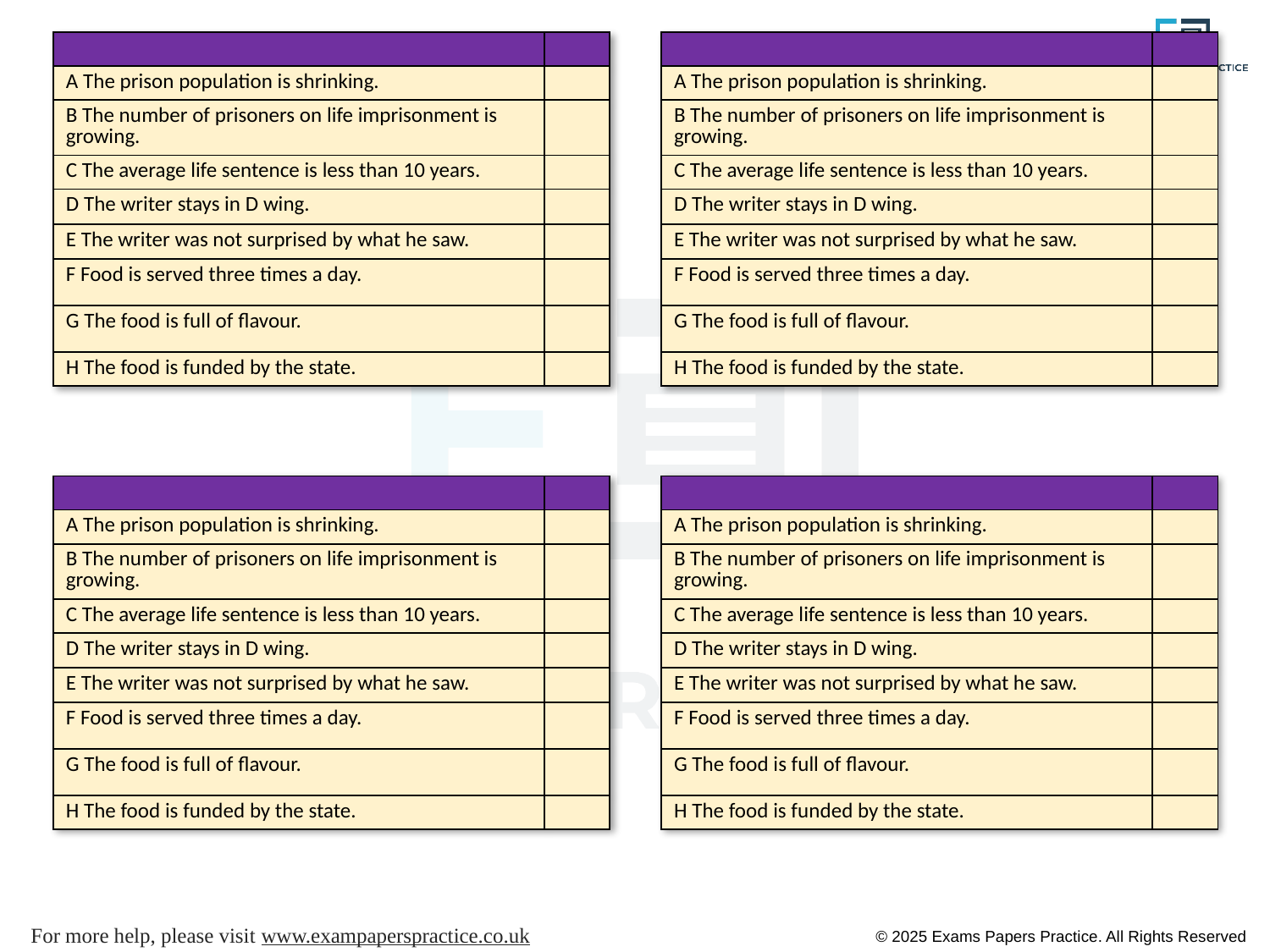

|  |  |
| --- | --- |
| A The prison population is shrinking. |  |
| B The number of prisoners on life imprisonment is growing. |  |
| C The average life sentence is less than 10 years. |  |
| D The writer stays in D wing. |  |
| E The writer was not surprised by what he saw. |  |
| F Food is served three times a day. |  |
| G The food is full of flavour. |  |
| H The food is funded by the state. |  |
|  |  |
| --- | --- |
| A The prison population is shrinking. |  |
| B The number of prisoners on life imprisonment is growing. |  |
| C The average life sentence is less than 10 years. |  |
| D The writer stays in D wing. |  |
| E The writer was not surprised by what he saw. |  |
| F Food is served three times a day. |  |
| G The food is full of flavour. |  |
| H The food is funded by the state. |  |
|  |  |
| --- | --- |
| A The prison population is shrinking. |  |
| B The number of prisoners on life imprisonment is growing. |  |
| C The average life sentence is less than 10 years. |  |
| D The writer stays in D wing. |  |
| E The writer was not surprised by what he saw. |  |
| F Food is served three times a day. |  |
| G The food is full of flavour. |  |
| H The food is funded by the state. |  |
|  |  |
| --- | --- |
| A The prison population is shrinking. |  |
| B The number of prisoners on life imprisonment is growing. |  |
| C The average life sentence is less than 10 years. |  |
| D The writer stays in D wing. |  |
| E The writer was not surprised by what he saw. |  |
| F Food is served three times a day. |  |
| G The food is full of flavour. |  |
| H The food is funded by the state. |  |